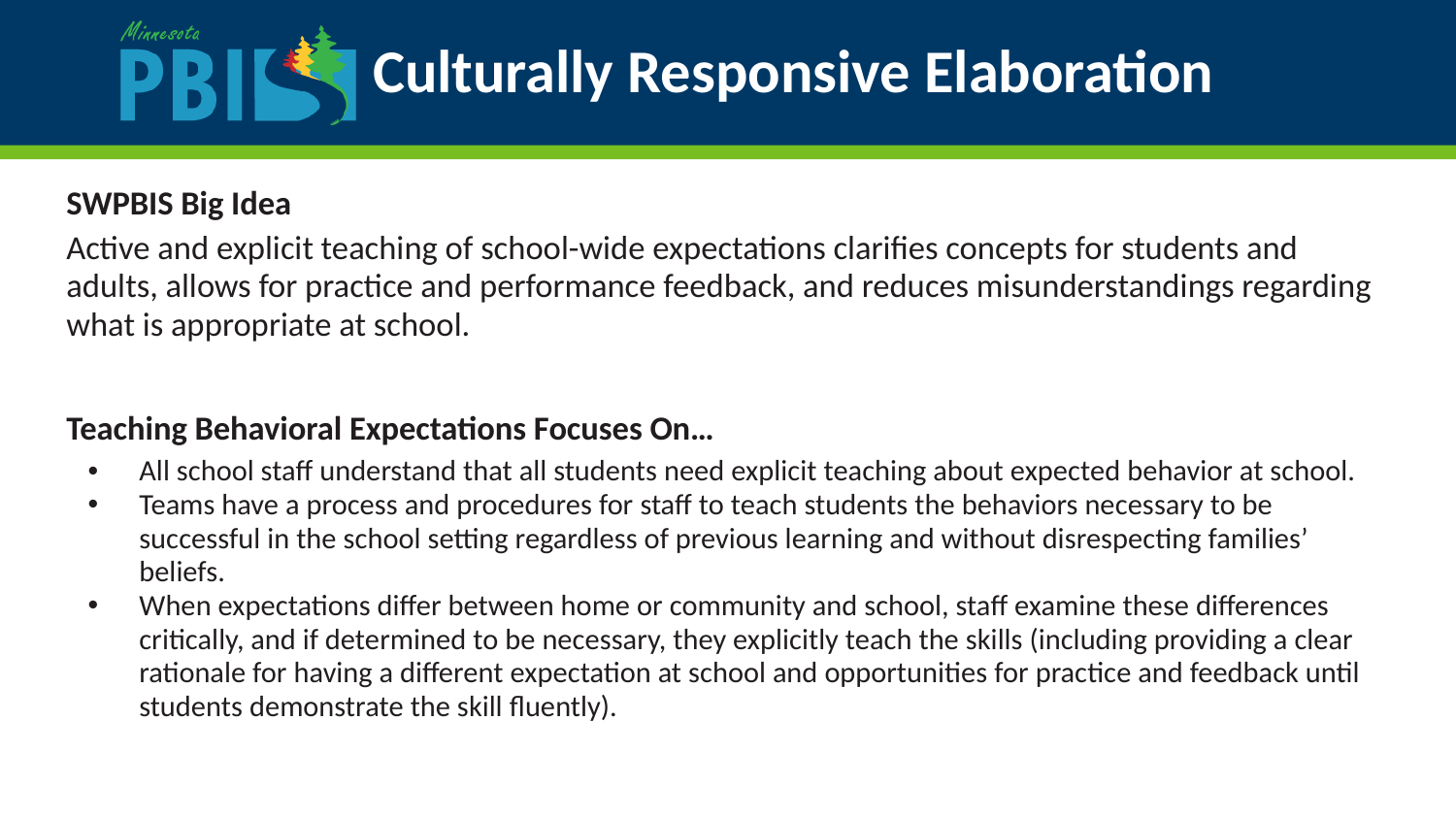

# Culturally Responsive Elaboration
SWPBIS Big Idea
Active and explicit teaching of school-wide expectations clarifies concepts for students and adults, allows for practice and performance feedback, and reduces misunderstandings regarding what is appropriate at school.

Teaching Behavioral Expectations Focuses On…
All school staff understand that all students need explicit teaching about expected behavior at school.
Teams have a process and procedures for staff to teach students the behaviors necessary to be successful in the school setting regardless of previous learning and without disrespecting families’ beliefs.
When expectations differ between home or community and school, staff examine these differences critically, and if determined to be necessary, they explicitly teach the skills (including providing a clear rationale for having a different expectation at school and opportunities for practice and feedback until students demonstrate the skill fluently).